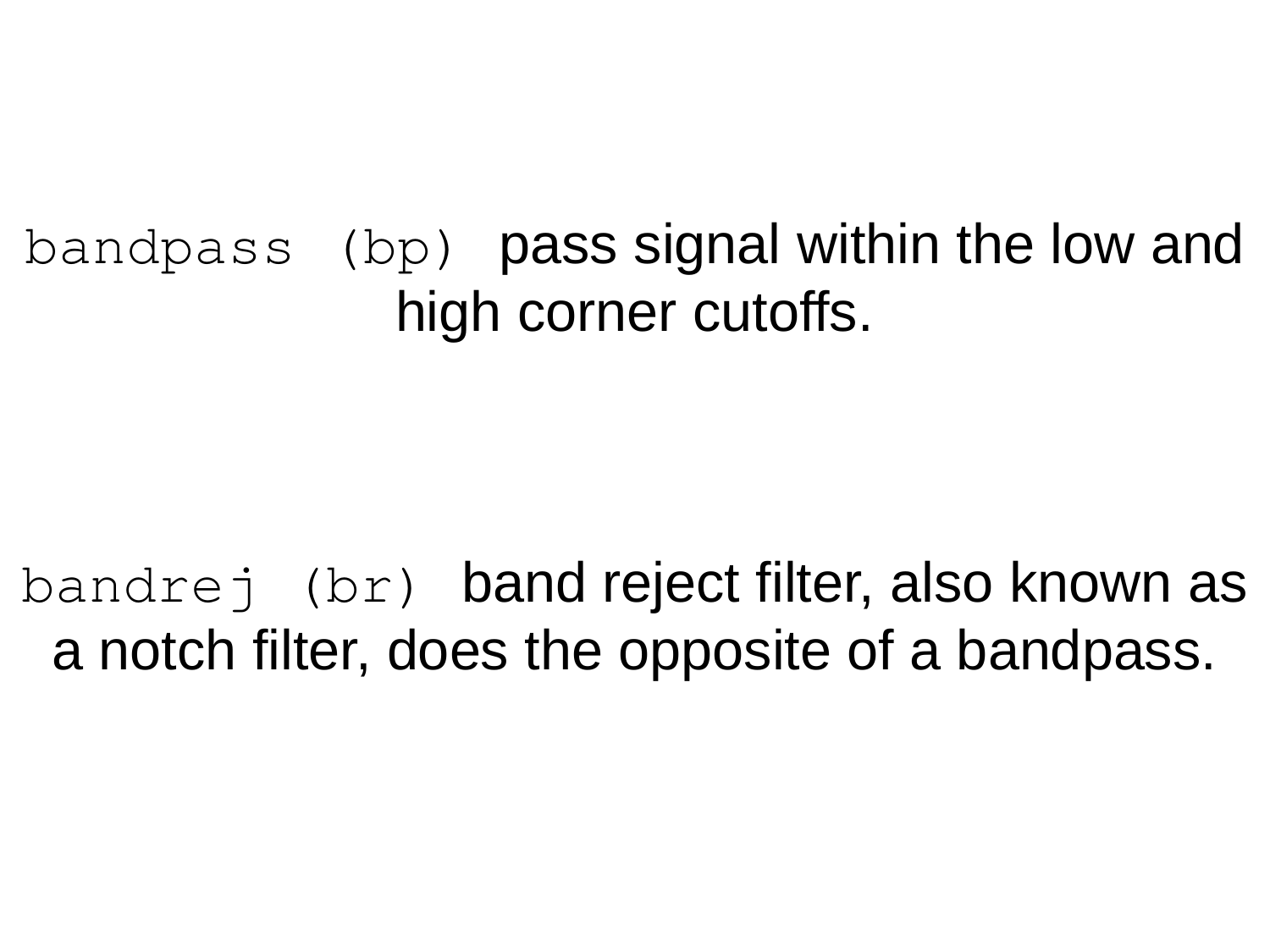

bandpass (bp) pass signal within the low and high corner cutoffs.

bandrej (br) band reject filter, also known as a notch filter, does the opposite of a bandpass.